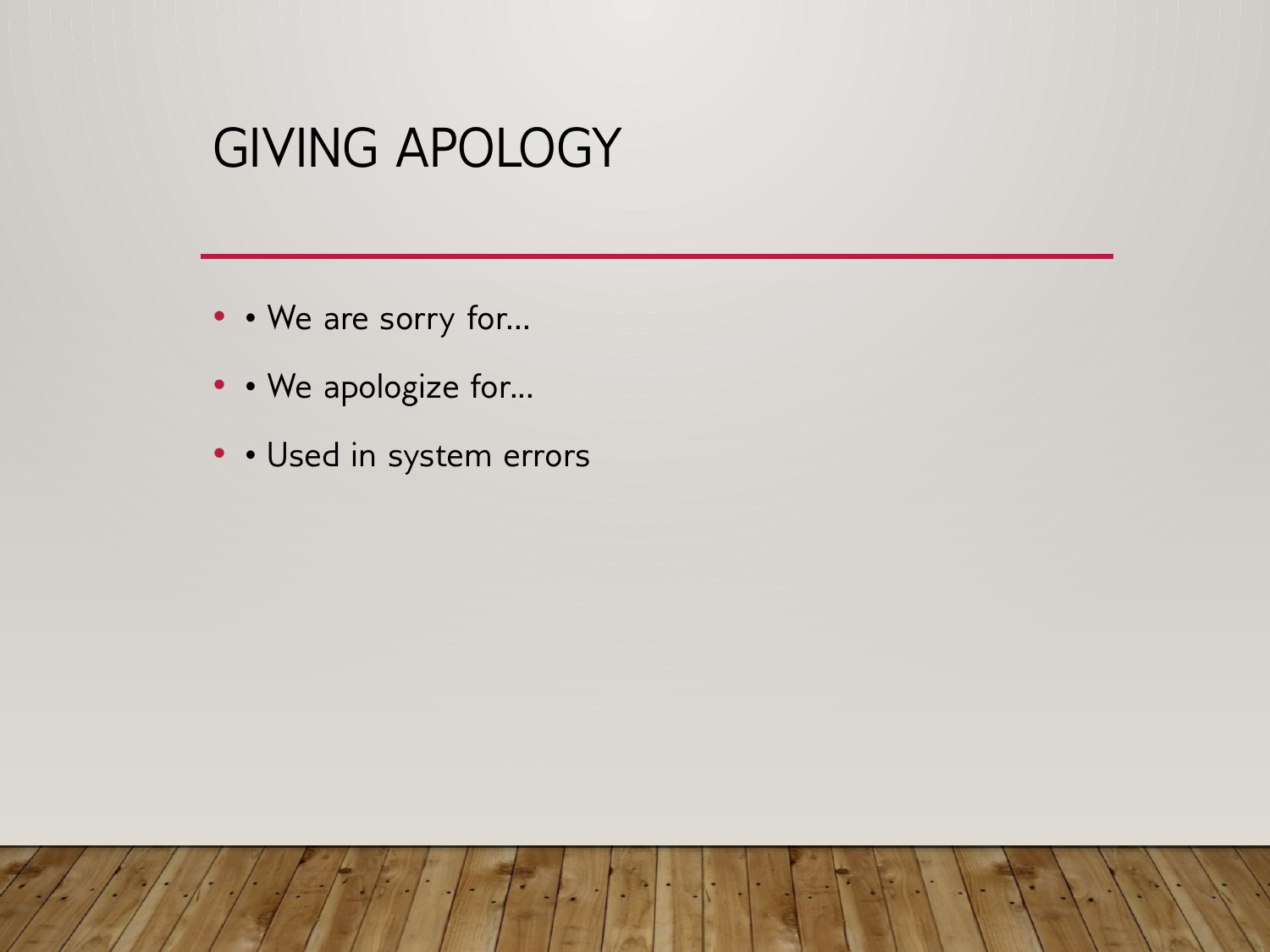

# Giving Apology
• We are sorry for...
• We apologize for...
• Used in system errors